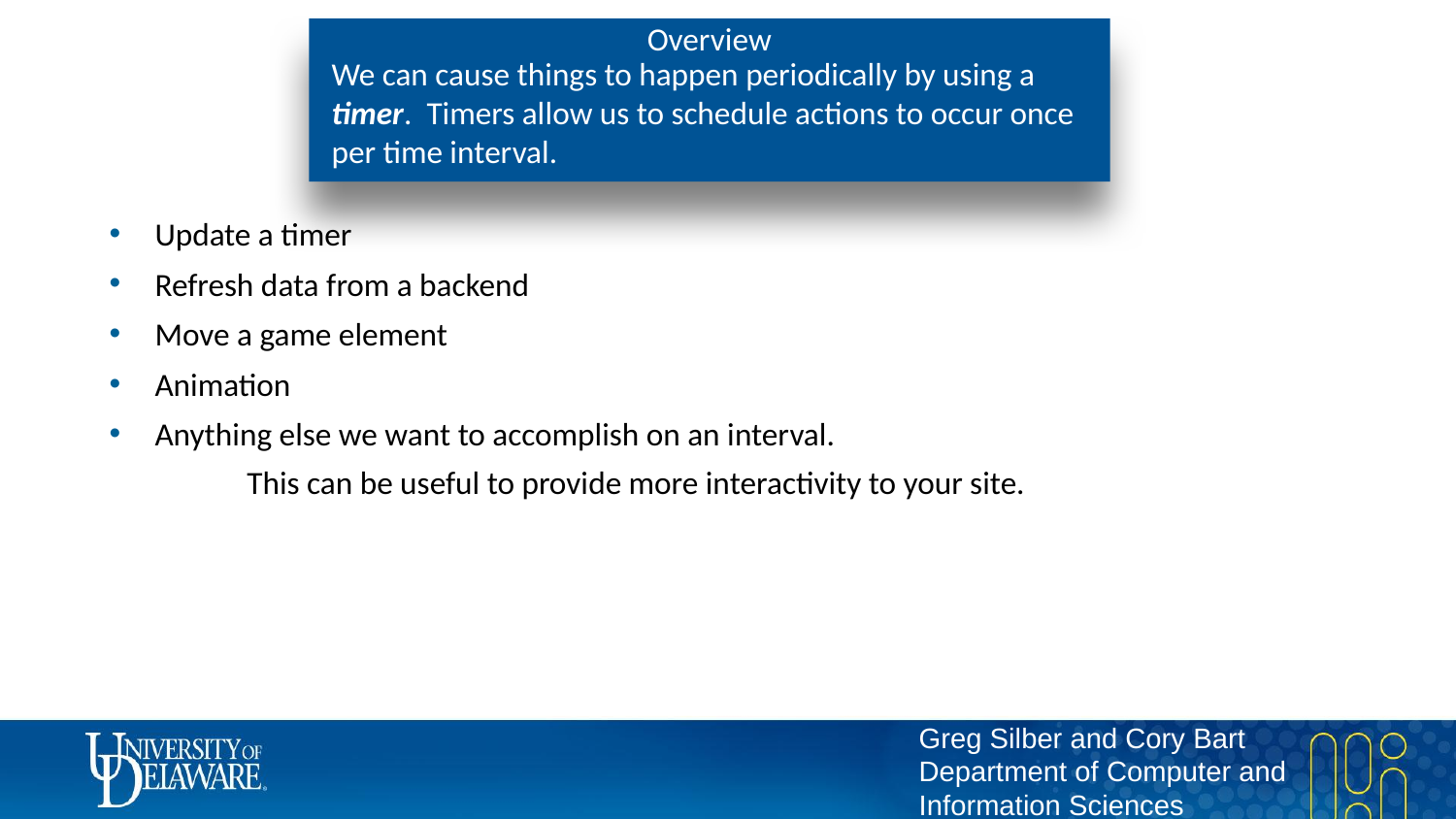

# Overview
We can cause things to happen periodically by using a timer.  Timers allow us to schedule actions to occur once per time interval.
Update a timer
Refresh data from a backend
Move a game element
Animation
Anything else we want to accomplish on an interval.
This can be useful to provide more interactivity to your site.